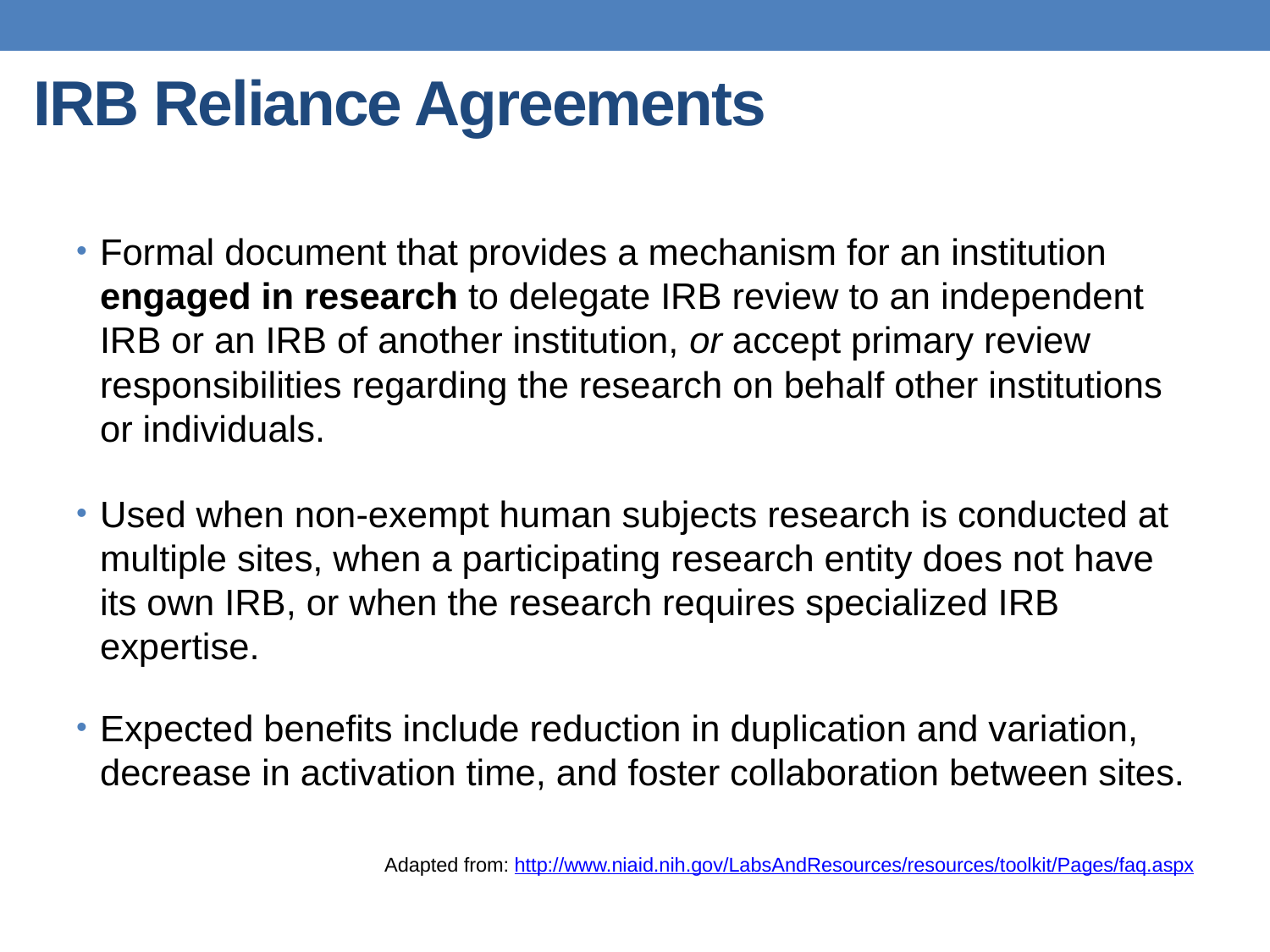

# IRB Reliance Agreements
Formal document that provides a mechanism for an institution engaged in research to delegate IRB review to an independent IRB or an IRB of another institution, or accept primary review responsibilities regarding the research on behalf other institutions or individuals.

Used when non-exempt human subjects research is conducted at multiple sites, when a participating research entity does not have its own IRB, or when the research requires specialized IRB expertise.

Expected benefits include reduction in duplication and variation, decrease in activation time, and foster collaboration between sites.

Adapted from: http://www.niaid.nih.gov/LabsAndResources/resources/toolkit/Pages/faq.aspx